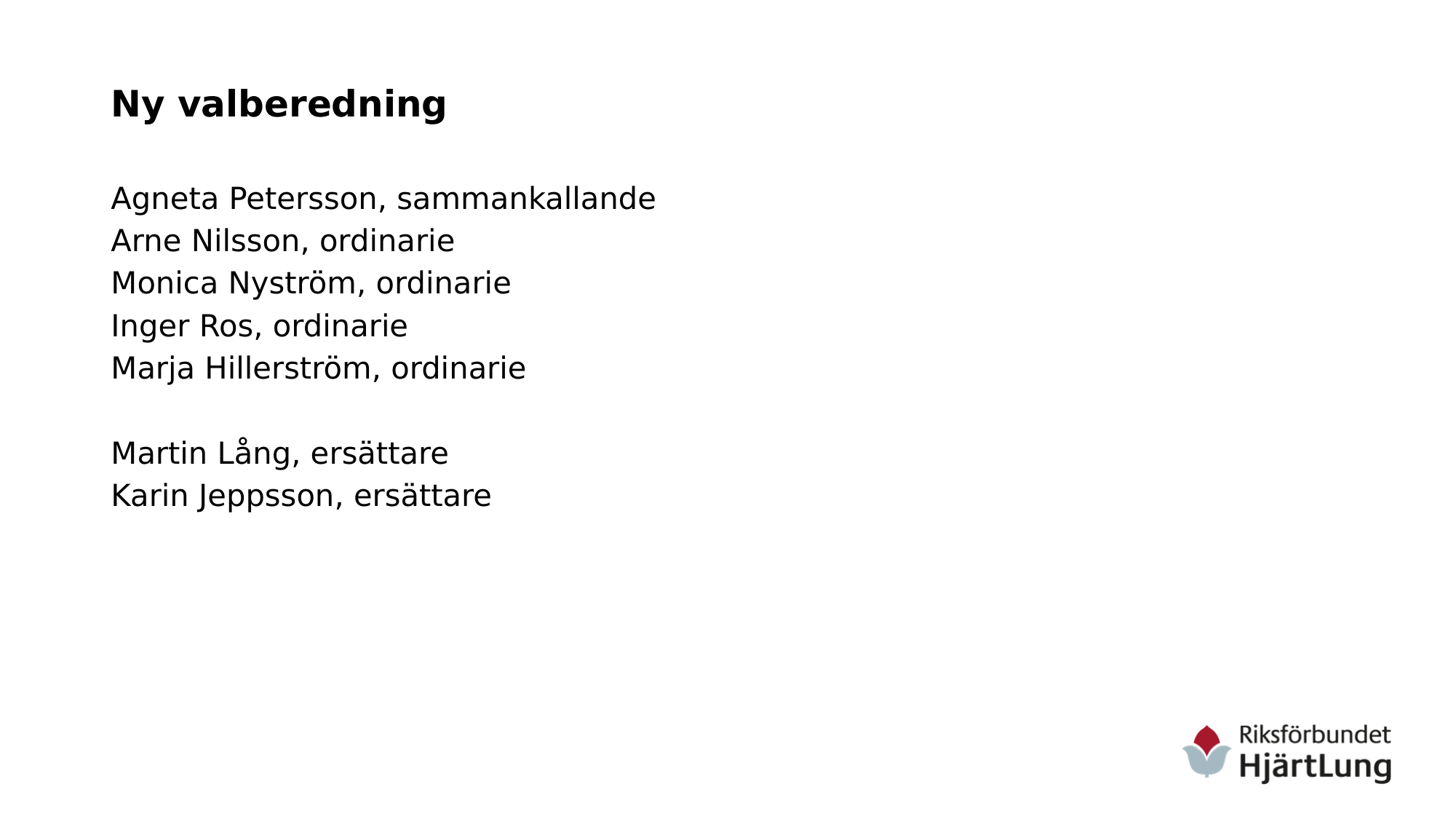

# Ny valberedning
Agneta Petersson, sammankallande
Arne Nilsson, ordinarie
Monica Nyström, ordinarie
Inger Ros, ordinarie
Marja Hillerström, ordinarie

Martin Lång, ersättare
Karin Jeppsson, ersättare